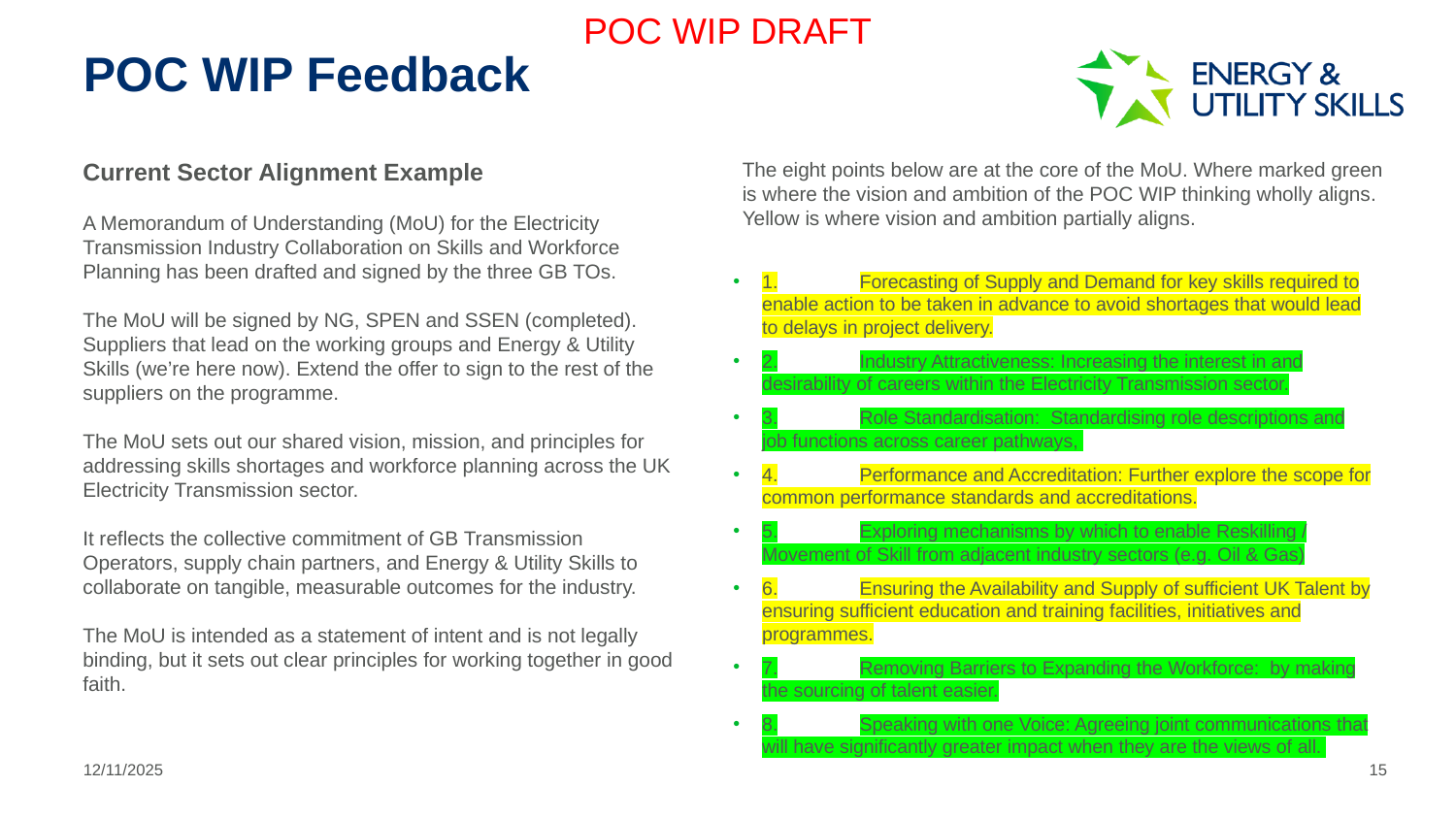

POC WIP DRAFT
# POC WIP Feedback
Current Sector Alignment Example

A Memorandum of Understanding (MoU) for the Electricity Transmission Industry Collaboration on Skills and Workforce Planning has been drafted and signed by the three GB TOs.

The MoU will be signed by NG, SPEN and SSEN (completed). Suppliers that lead on the working groups and Energy & Utility Skills (we’re here now). Extend the offer to sign to the rest of the suppliers on the programme.

The MoU sets out our shared vision, mission, and principles for addressing skills shortages and workforce planning across the UK Electricity Transmission sector.

It reflects the collective commitment of GB Transmission Operators, supply chain partners, and Energy & Utility Skills to collaborate on tangible, measurable outcomes for the industry.

The MoU is intended as a statement of intent and is not legally binding, but it sets out clear principles for working together in good faith.

The eight points below are at the core of the MoU. Where marked green is where the vision and ambition of the POC WIP thinking wholly aligns. Yellow is where vision and ambition partially aligns.
1.	Forecasting of Supply and Demand for key skills required to enable action to be taken in advance to avoid shortages that would lead to delays in project delivery.
2.	Industry Attractiveness: Increasing the interest in and desirability of careers within the Electricity Transmission sector.
3.	Role Standardisation:  Standardising role descriptions and job functions across career pathways,
4.	Performance and Accreditation: Further explore the scope for common performance standards and accreditations.
5.	Exploring mechanisms by which to enable Reskilling / Movement of Skill from adjacent industry sectors (e.g. Oil & Gas)
6.	Ensuring the Availability and Supply of sufficient UK Talent by ensuring sufficient education and training facilities, initiatives and programmes.
7.	Removing Barriers to Expanding the Workforce:  by making the sourcing of talent easier.
8.	Speaking with one Voice: Agreeing joint communications that will have significantly greater impact when they are the views of all.

12/11/2025
15